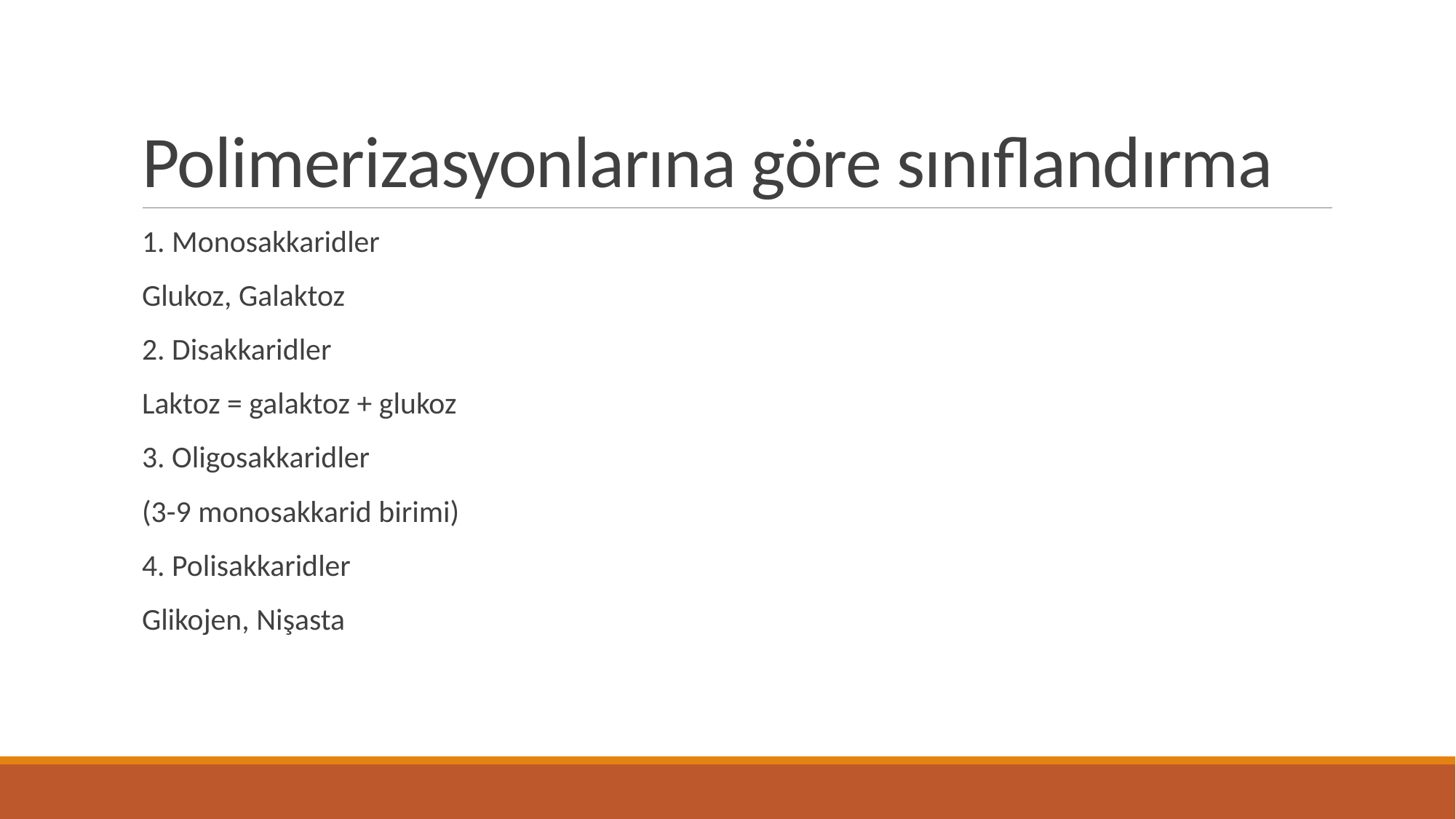

# Polimerizasyonlarına göre sınıflandırma
1. Monosakkaridler
Glukoz, Galaktoz
2. Disakkaridler
Laktoz = galaktoz + glukoz
3. Oligosakkaridler
(3-9 monosakkarid birimi)
4. Polisakkaridler
Glikojen, Nişasta